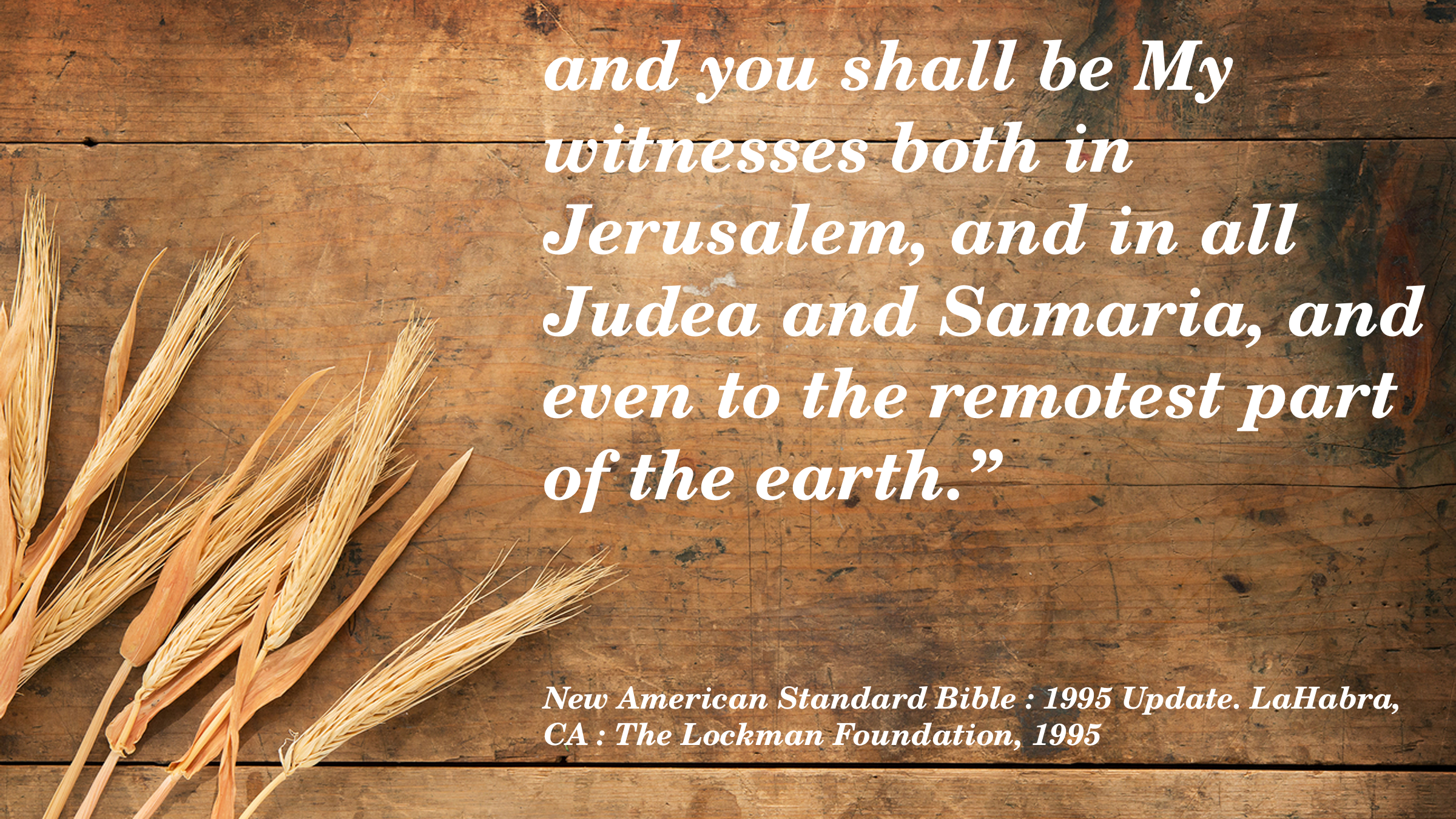

and you shall be My witnesses both in Jerusalem, and in all Judea and Samaria, and even to the remotest part of the earth.”

New American Standard Bible : 1995 Update. LaHabra, CA : The Lockman Foundation, 1995